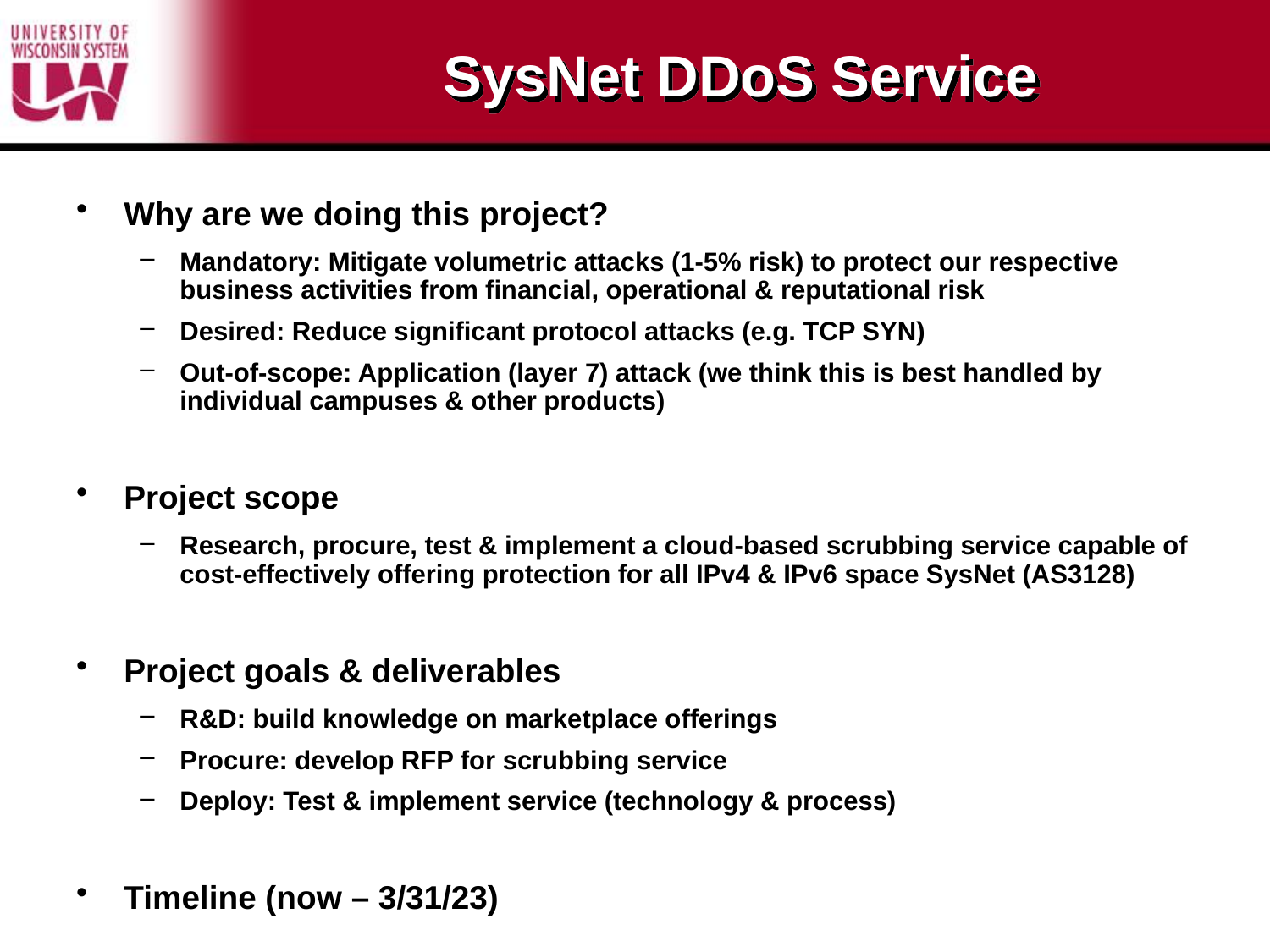

# SysNet DDoS Service
Why are we doing this project?
Mandatory: Mitigate volumetric attacks (1-5% risk) to protect our respective business activities from financial, operational & reputational risk
Desired: Reduce significant protocol attacks (e.g. TCP SYN)
Out-of-scope: Application (layer 7) attack (we think this is best handled by individual campuses & other products)

Project scope
Research, procure, test & implement a cloud-based scrubbing service capable of cost-effectively offering protection for all IPv4 & IPv6 space SysNet (AS3128)

Project goals & deliverables
R&D: build knowledge on marketplace offerings
Procure: develop RFP for scrubbing service
Deploy: Test & implement service (technology & process)

Timeline (now – 3/31/23)